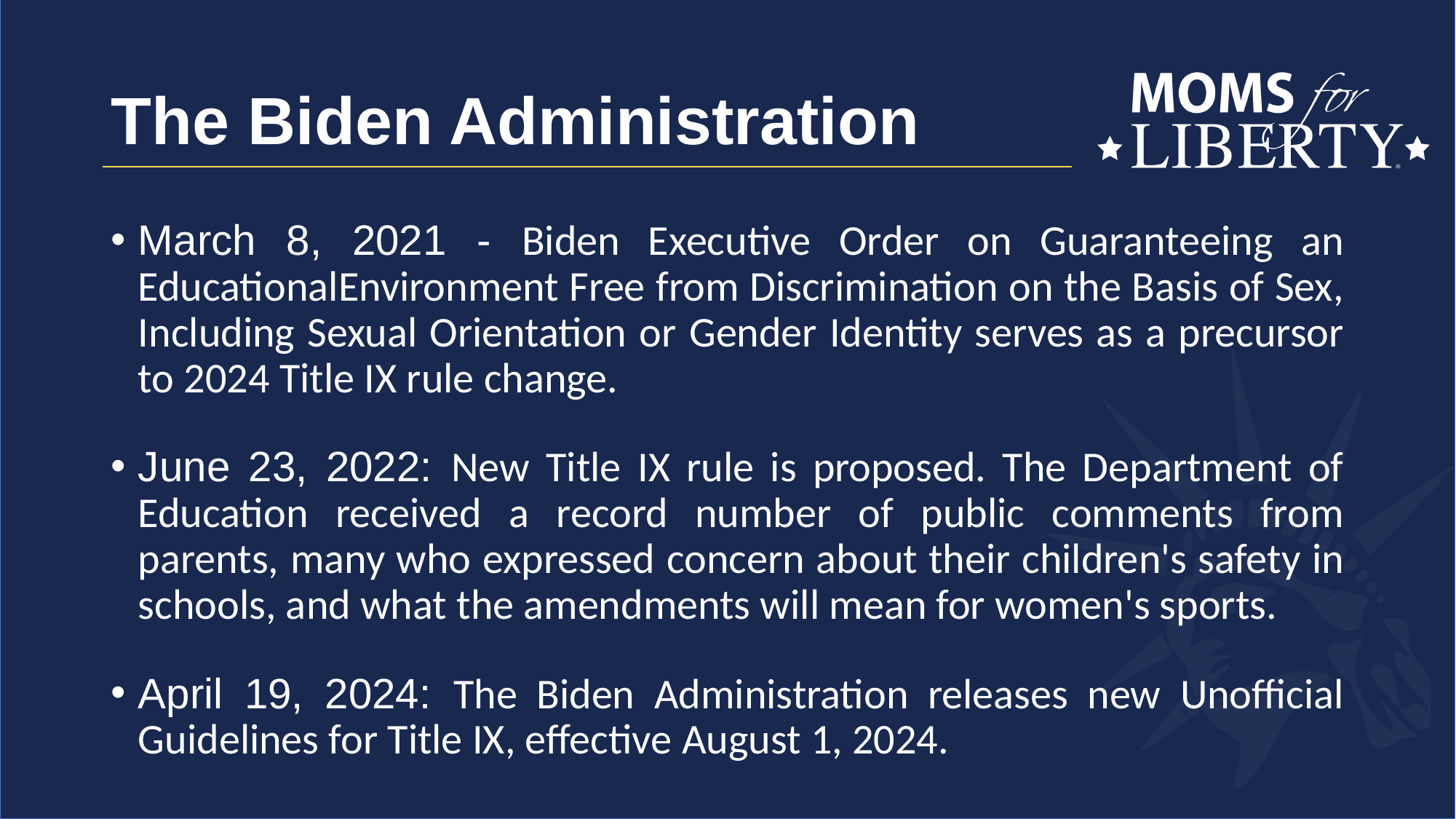

# The Biden Administration
March 8, 2021 - Biden Executive Order on Guaranteeing an Educational Environment Free from Discrimination on the Basis of Sex, Including Sexual Orientation or Gender Identity serves as a precursor to 2024 Title IX rule change.

June 23, 2022: New Title IX rule is proposed. The Department of Education received a record number of public comments from parents, many who expressed concern about their children's safety in schools, and what the amendments will mean for women's sports.

April 19, 2024: The Biden Administration releases new Unofficial Guidelines for Title IX, effective August 1, 2024.